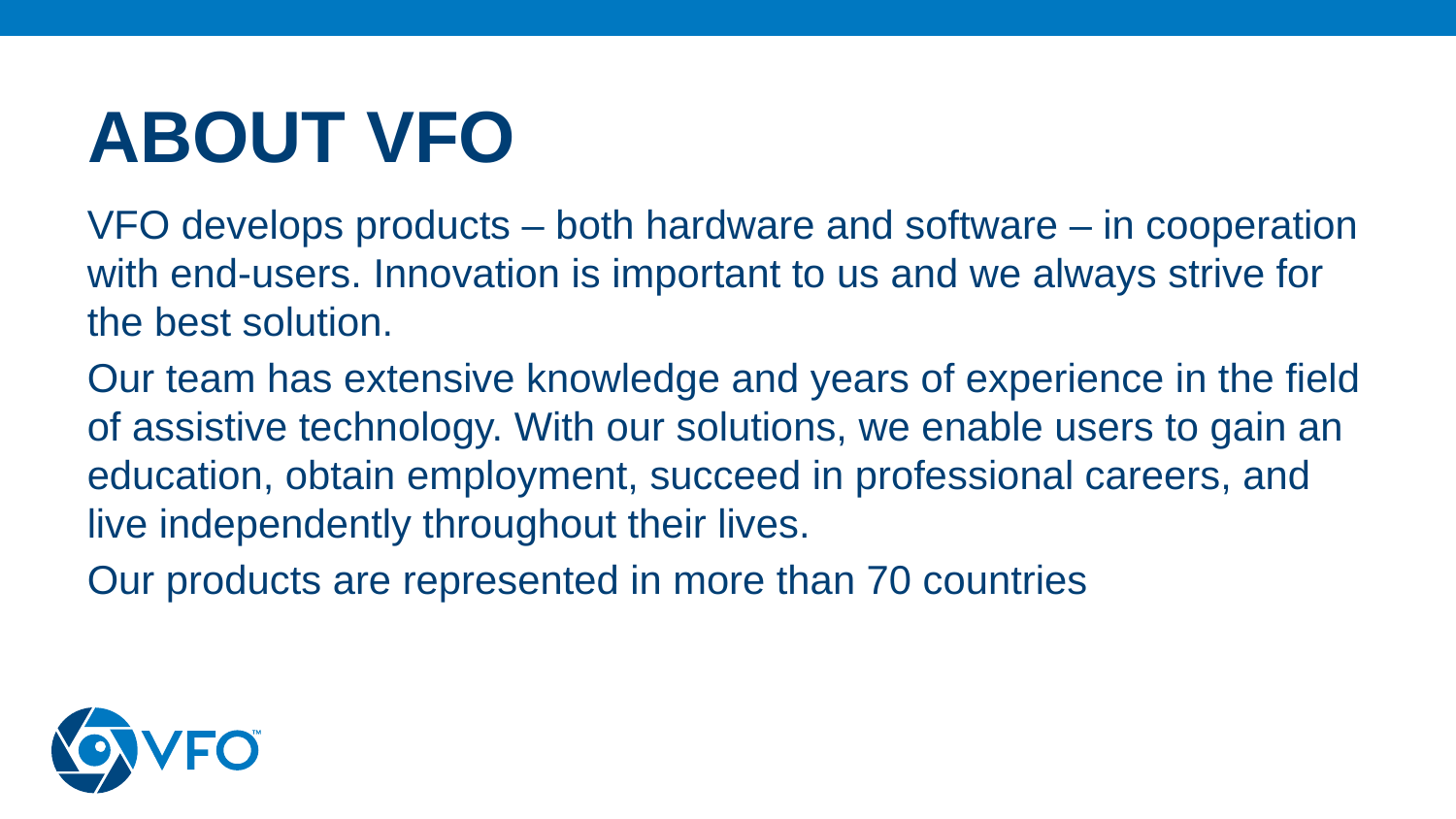

# About VFO
VFO develops products – both hardware and software – in cooperation with end-users. Innovation is important to us and we always strive for the best solution.
Our team has extensive knowledge and years of experience in the field of assistive technology. With our solutions, we enable users to gain an education, obtain employment, succeed in professional careers, and live independently throughout their lives.
Our products are represented in more than 70 countries